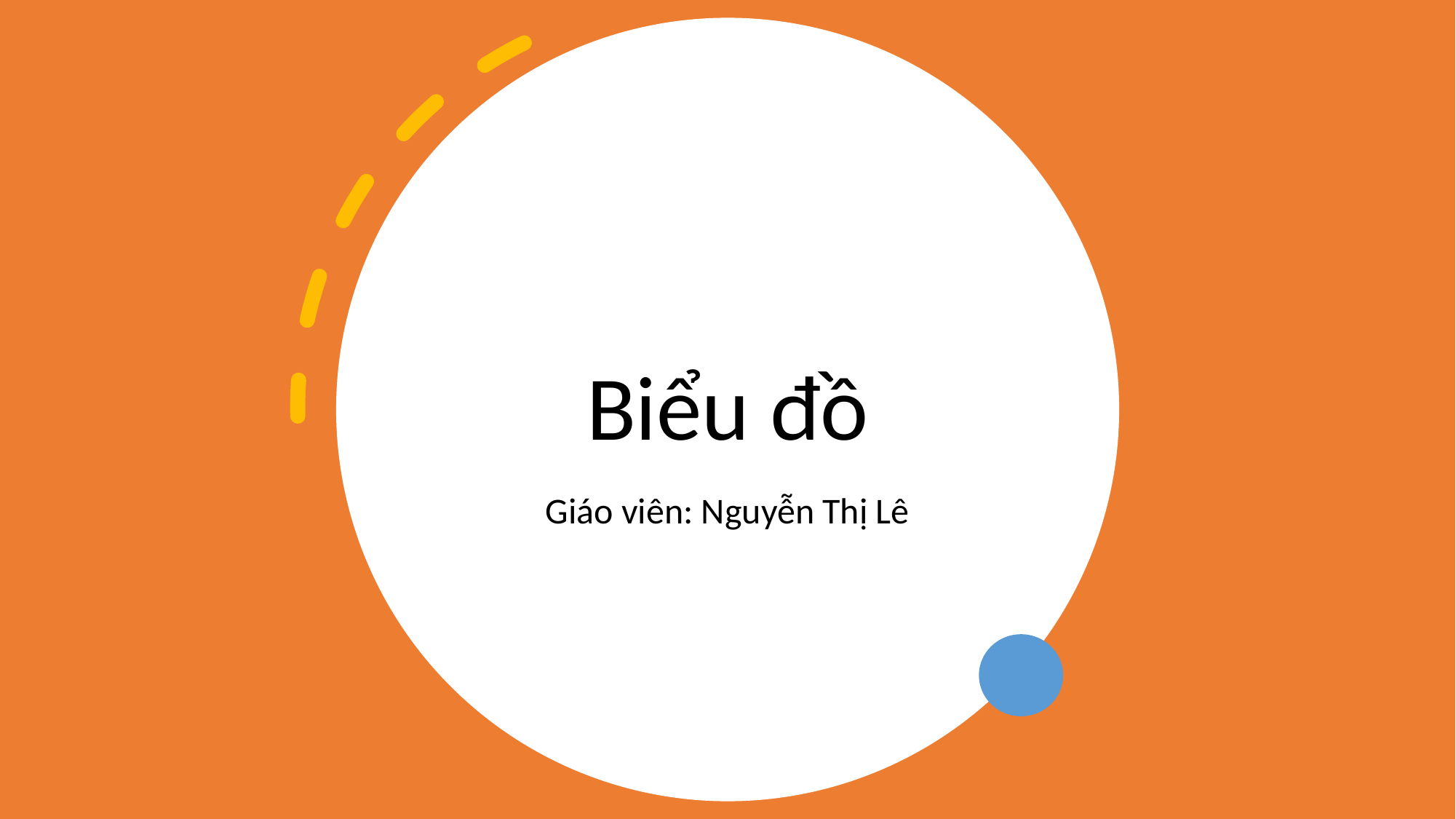

# Biểu đồ
Giáo viên: Nguyễn Thị Lê